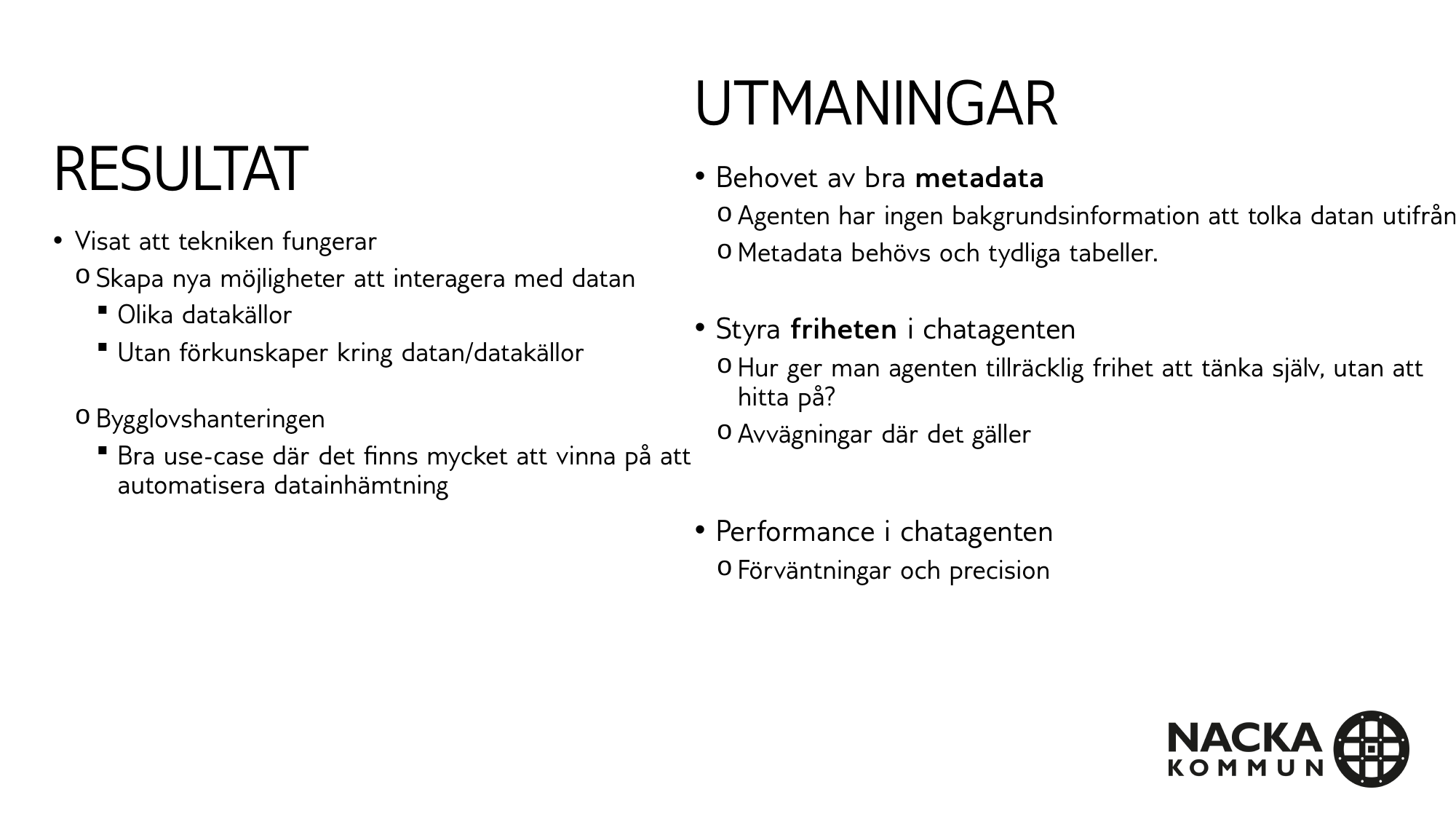

# Utmaningar
Resultat
Behovet av bra metadata
Agenten har ingen bakgrundsinformation att tolka datan utifrån.
Metadata behövs och tydliga tabeller.
Styra friheten i chatagenten
Hur ger man agenten tillräcklig frihet att tänka själv, utan att hitta på?
Avvägningar där det gäller

Performance i chatagenten
Förväntningar och precision

Visat att tekniken fungerar
Skapa nya möjligheter att interagera med datan
Olika datakällor
Utan förkunskaper kring datan/datakällor
Bygglovshanteringen
Bra use-case där det finns mycket att vinna på att automatisera datainhämtning